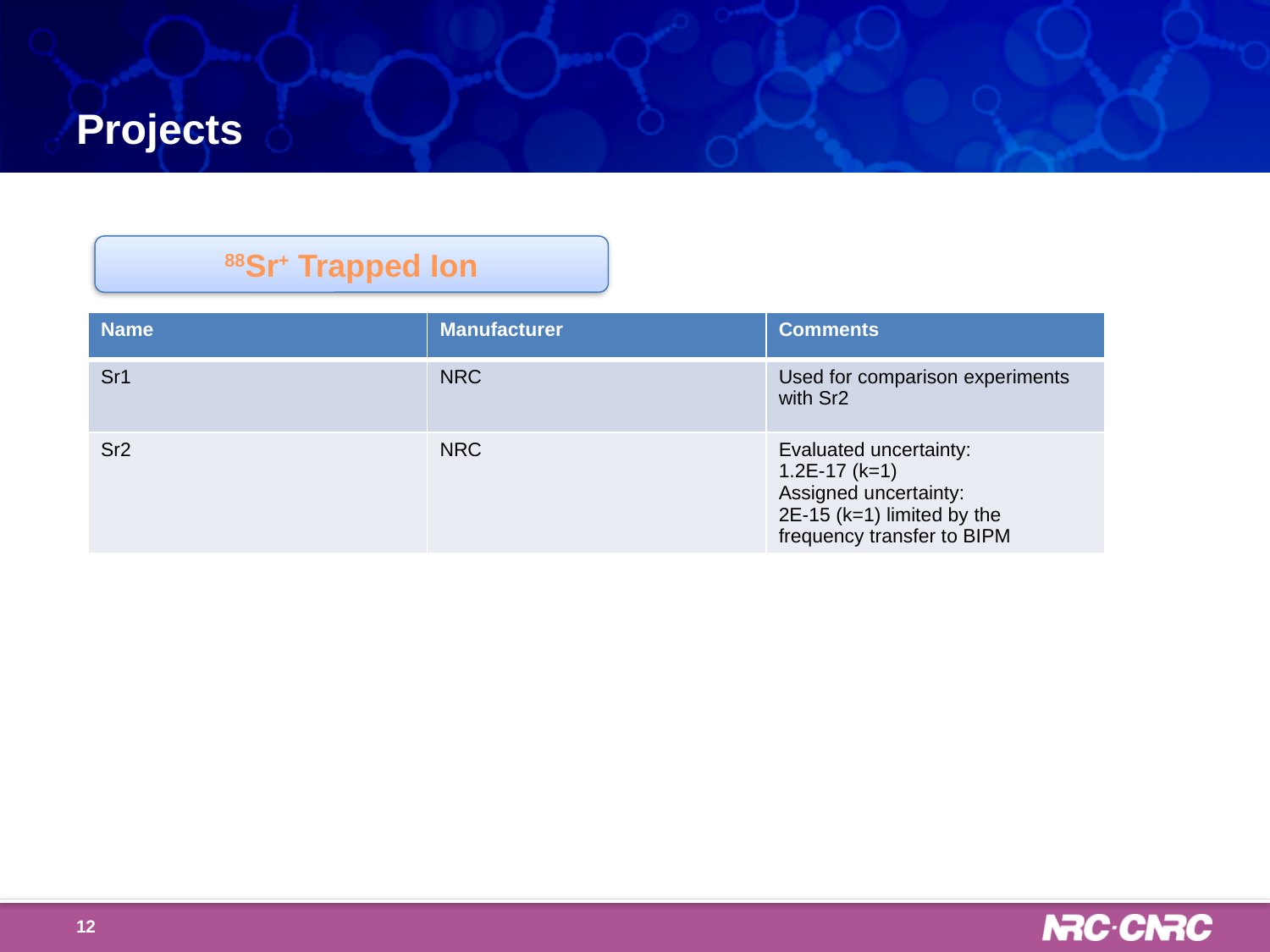

# Projects
88Sr+ Trapped Ion
| Name | Manufacturer | Comments |
| --- | --- | --- |
| Sr1 | NRC | Used for comparison experiments with Sr2 |
| Sr2 | NRC | Evaluated uncertainty: 1.2E-17 (k=1) Assigned uncertainty: 2E-15 (k=1) limited by the frequency transfer to BIPM |
12